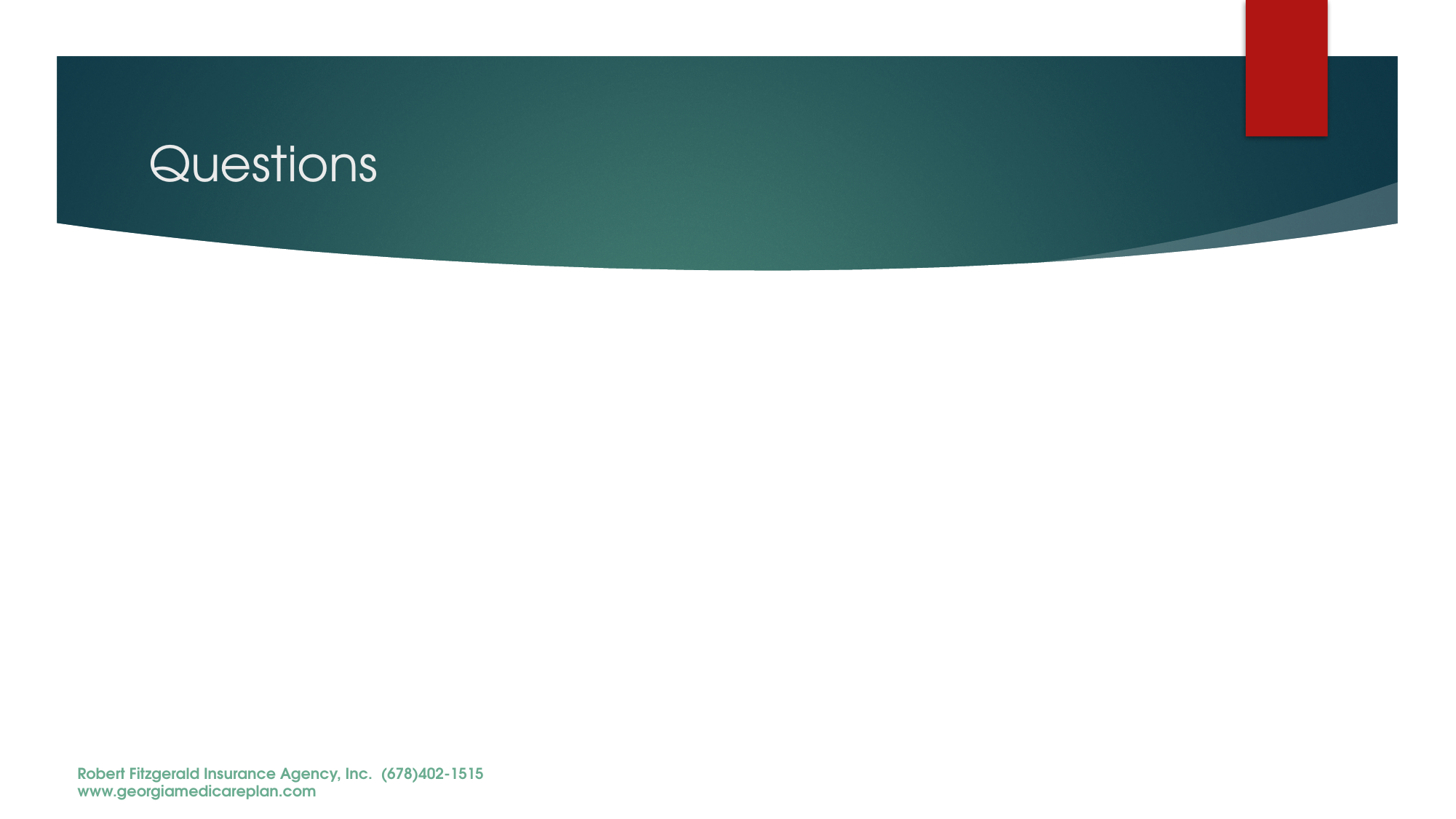

# Questions
Robert Fitzgerald Insurance Agency, Inc.  (678)402-1515  www.georgiamedicareplan.com